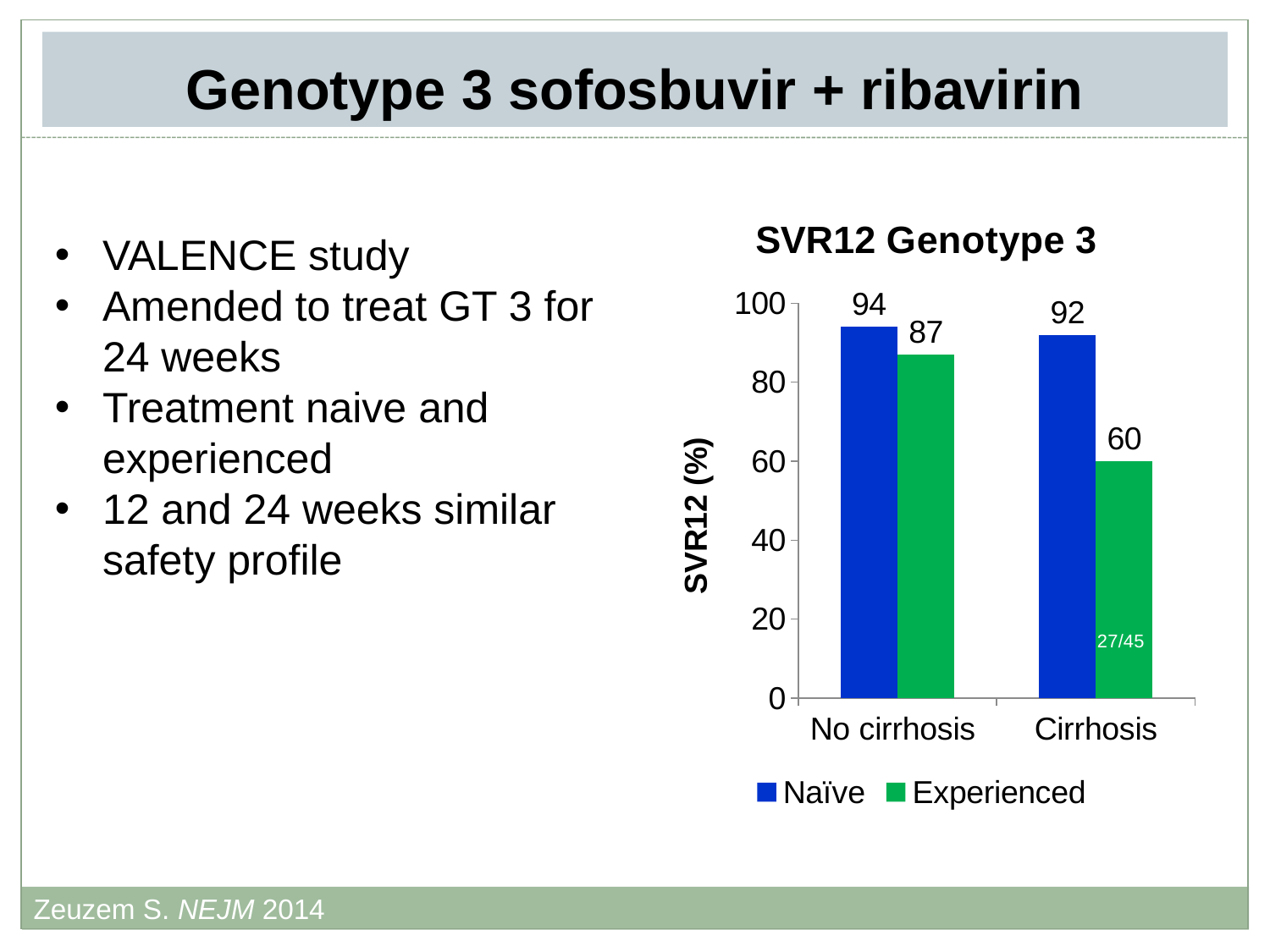

# Genotype 3 sofosbuvir + ribavirin

### Chart: SVR12 Genotype 3

| Category | Naïve | Experienced  |
|---|---|---|
| No cirrhosis  | 94.0 | 87.0 |
| Cirrhosis | 92.0 | 60.0 |
VALENCE study
Amended to treat GT 3 for 24 weeks
Treatment naive and experienced
12 and 24 weeks similar safety profile
Zeuzem S. NEJM 2014